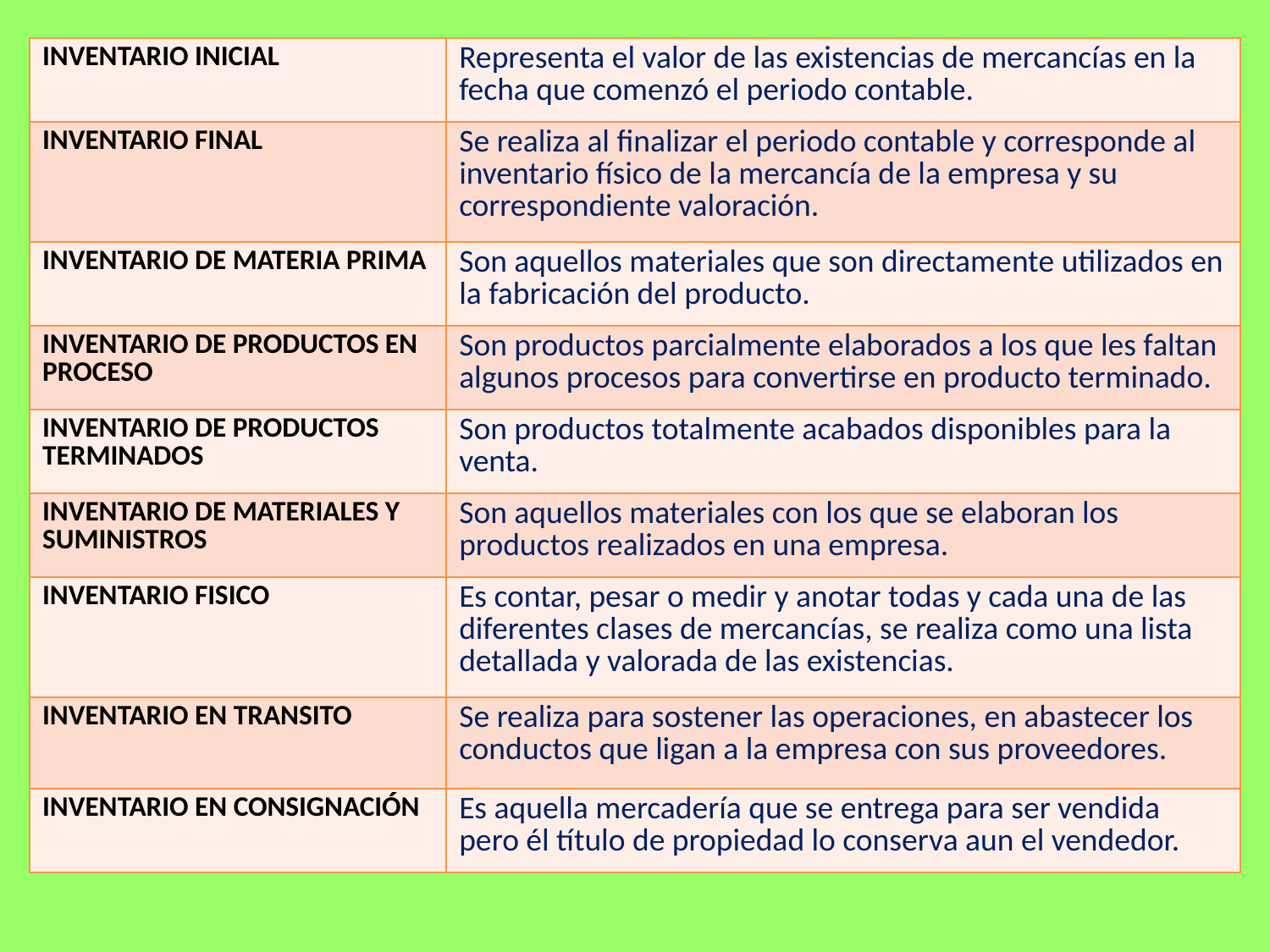

| INVENTARIO INICIAL | Representa el valor de las existencias de mercancías en la fecha que comenzó el periodo contable. |
| --- | --- |
| INVENTARIO FINAL | Se realiza al finalizar el periodo contable y corresponde al inventario físico de la mercancía de la empresa y su correspondiente valoración. |
| INVENTARIO DE MATERIA PRIMA | Son aquellos materiales que son directamente utilizados en la fabricación del producto. |
| INVENTARIO DE PRODUCTOS EN PROCESO | Son productos parcialmente elaborados a los que les faltan algunos procesos para convertirse en producto terminado. |
| INVENTARIO DE PRODUCTOS TERMINADOS | Son productos totalmente acabados disponibles para la venta. |
| INVENTARIO DE MATERIALES Y SUMINISTROS | Son aquellos materiales con los que se elaboran los productos realizados en una empresa. |
| INVENTARIO FISICO | Es contar, pesar o medir y anotar todas y cada una de las diferentes clases de mercancías, se realiza como una lista detallada y valorada de las existencias. |
| INVENTARIO EN TRANSITO | Se realiza para sostener las operaciones, en abastecer los conductos que ligan a la empresa con sus proveedores. |
| INVENTARIO EN CONSIGNACIÓN | Es aquella mercadería que se entrega para ser vendida pero él título de propiedad lo conserva aun el vendedor. |